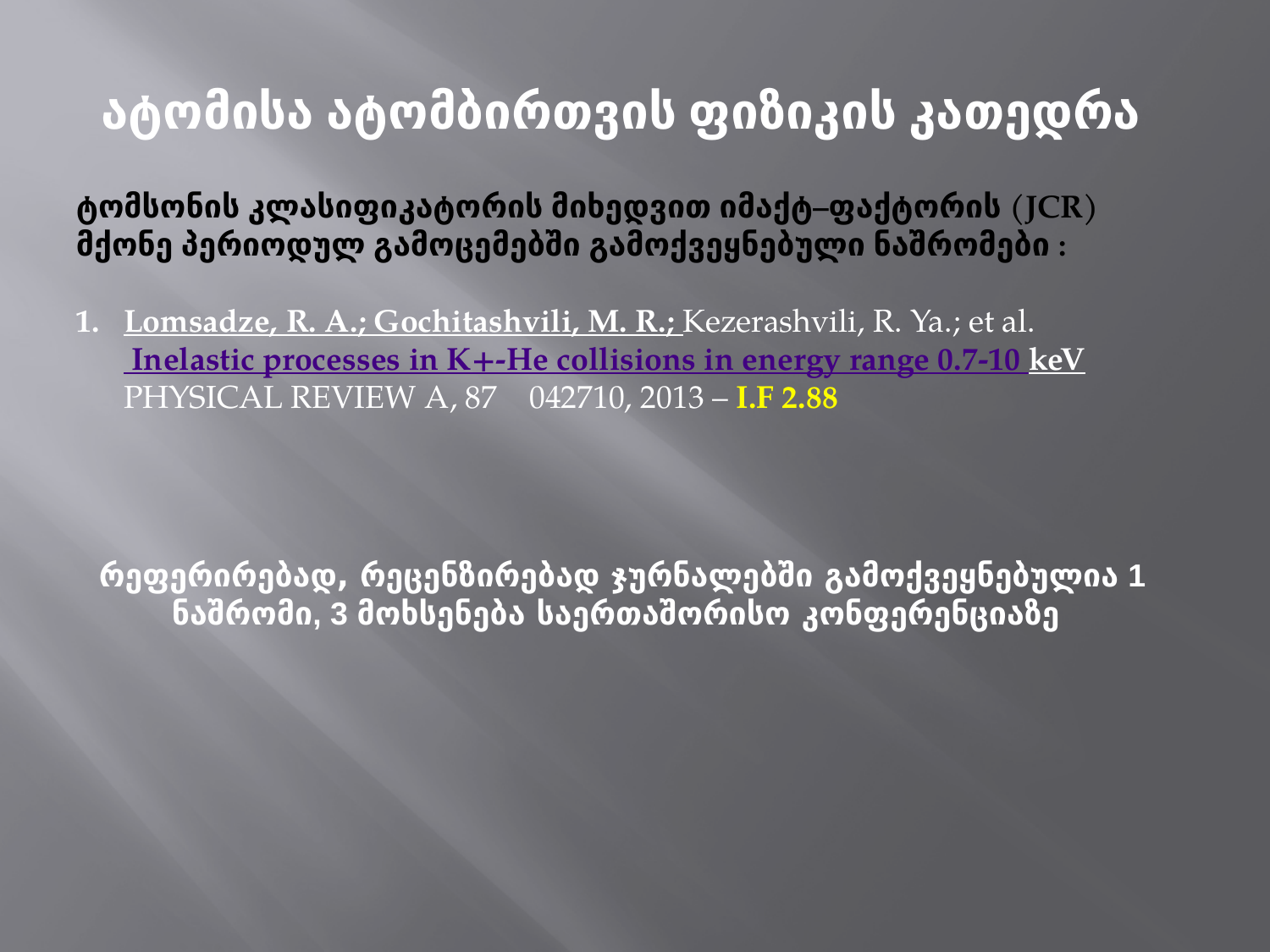

ატომისა ატომბირთვის ფიზიკის კათედრა

ტომსონის კლასიფიკატორის მიხედვით იმაქტ–ფაქტორის (JCR)
მქონე პერიოდულ გამოცემებში გამოქვეყნებული ნაშრომები :

Lomsadze, R. A.; Gochitashvili, M. R.; Kezerashvili, R. Ya.; et al. Inelastic processes in K+-He collisions in energy range 0.7-10 keV PHYSICAL REVIEW A, 87    042710, 2013 – I.F 2.88

# რეფერირებად, რეცენზირებად ჯურნალებში გამოქვეყნებულია 1  ნაშრომი, 3 მოხსენება საერთაშორისო კონფერენციაზე